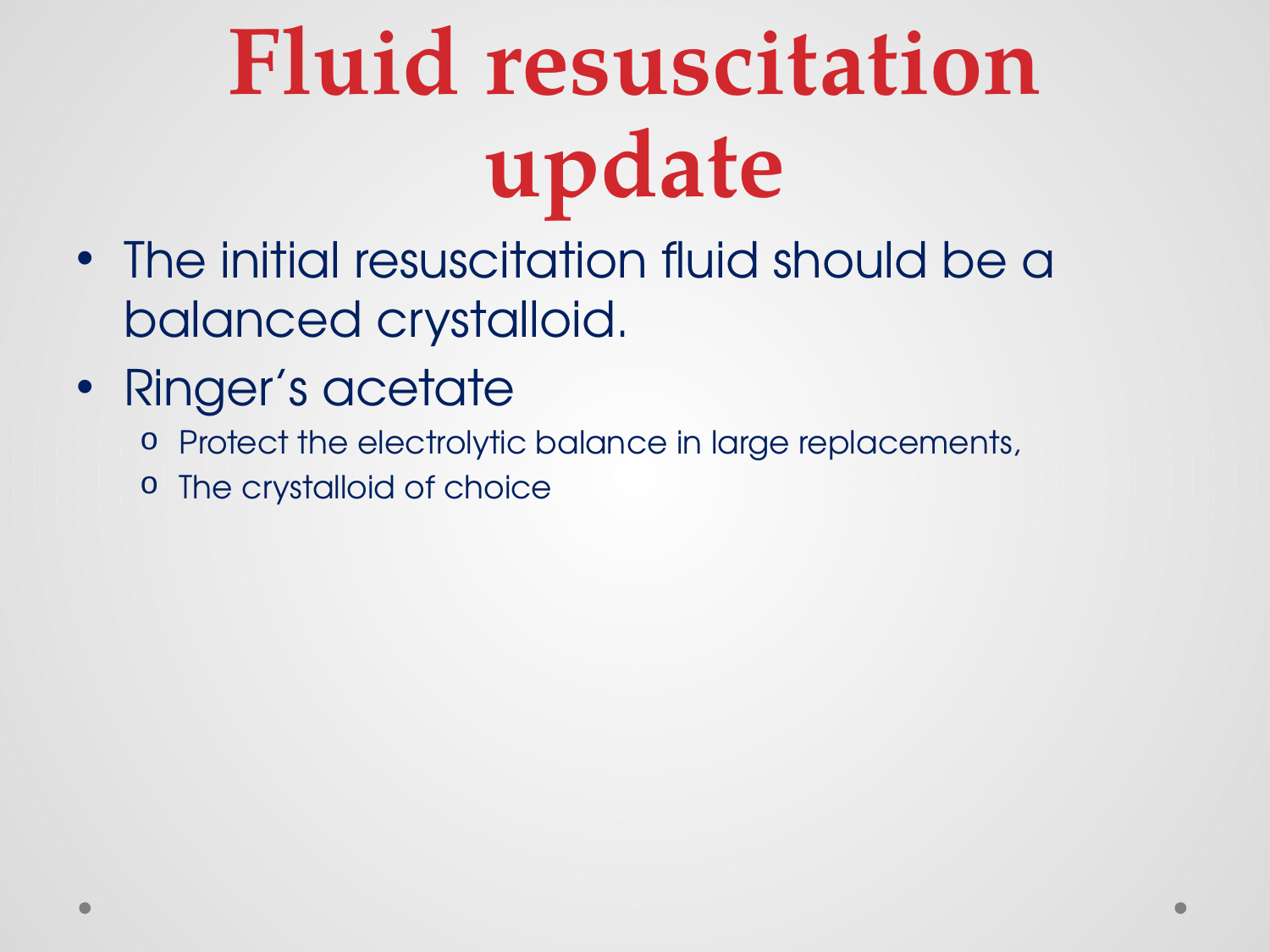

# Fluid resuscitation update
The initial resuscitation fluid should be a balanced crystalloid.
Ringer’s acetate
Protect the electrolytic balance in large replacements,
The crystalloid of choice